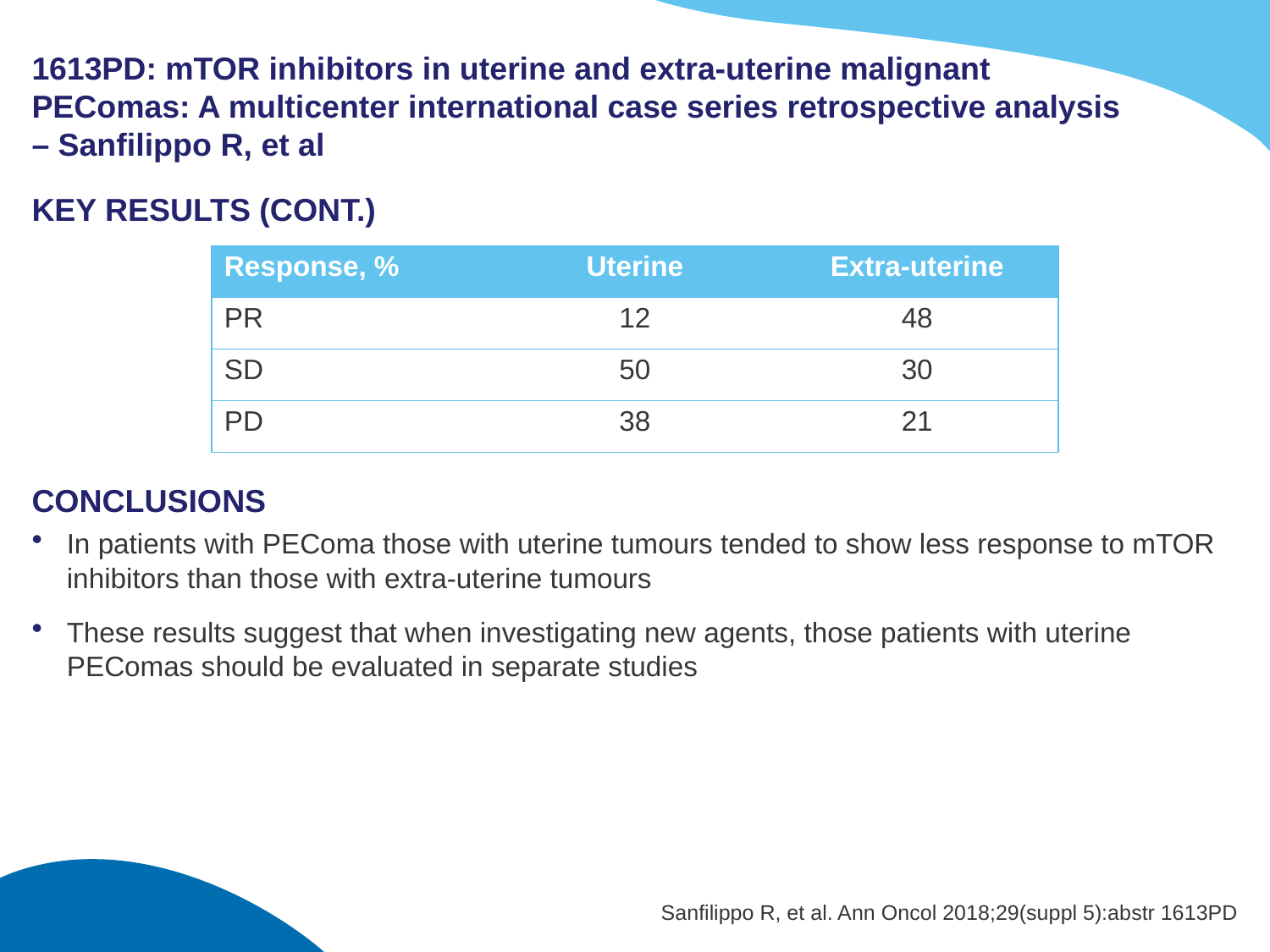

# 1613PD: mTOR inhibitors in uterine and extra-uterine malignant PEComas: A multicenter international case series retrospective analysis – Sanfilippo R, et al
KEY RESULTS (CONT.)

CONCLUSIONS
In patients with PEComa those with uterine tumours tended to show less response to mTOR inhibitors than those with extra-uterine tumours
These results suggest that when investigating new agents, those patients with uterine PEComas should be evaluated in separate studies
| Response, % | Uterine | Extra-uterine |
| --- | --- | --- |
| PR | 12 | 48 |
| SD | 50 | 30 |
| PD | 38 | 21 |
Sanfilippo R, et al. Ann Oncol 2018;29(suppl 5):abstr 1613PD